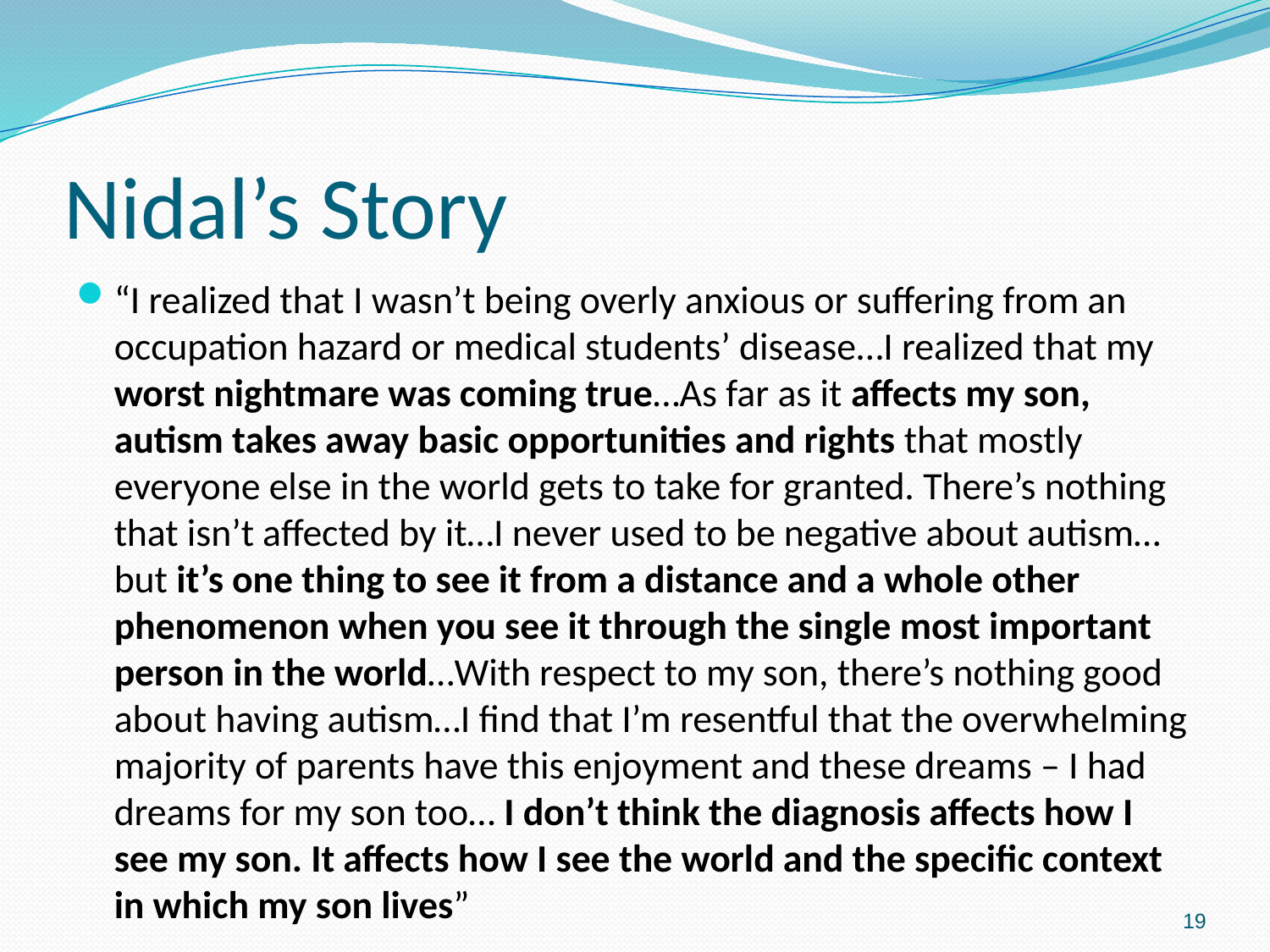

# Nidal’s Story
“I realized that I wasn’t being overly anxious or suffering from an occupation hazard or medical students’ disease…I realized that my worst nightmare was coming true…As far as it affects my son, autism takes away basic opportunities and rights that mostly everyone else in the world gets to take for granted. There’s nothing that isn’t affected by it…I never used to be negative about autism… but it’s one thing to see it from a distance and a whole other phenomenon when you see it through the single most important person in the world…With respect to my son, there’s nothing good about having autism…I find that I’m resentful that the overwhelming majority of parents have this enjoyment and these dreams – I had dreams for my son too… I don’t think the diagnosis affects how I see my son. It affects how I see the world and the specific context in which my son lives”
19